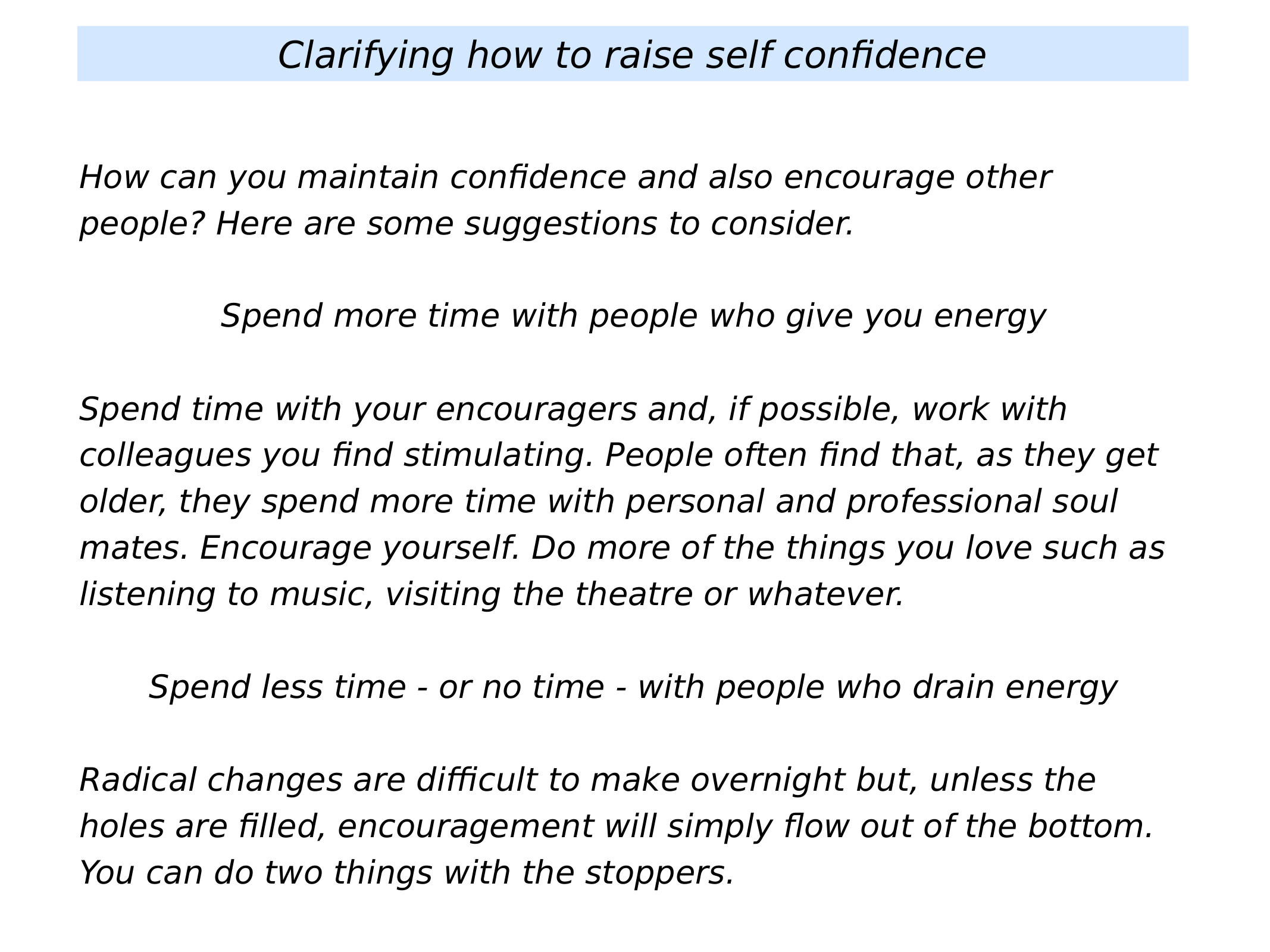

Clarifying how to raise self confidence
How can you maintain confidence and also encourage other people? Here are some suggestions to consider.

Spend more time with people who give you energy

Spend time with your encouragers and, if possible, work with colleagues you find stimulating. People often find that, as they get older, they spend more time with personal and professional soul mates. Encourage yourself. Do more of the things you love such as listening to music, visiting the theatre or whatever.

Spend less time - or no time - with people who drain energy

Radical changes are difficult to make overnight but, unless the holes are filled, encouragement will simply flow out of the bottom. You can do two things with the stoppers.